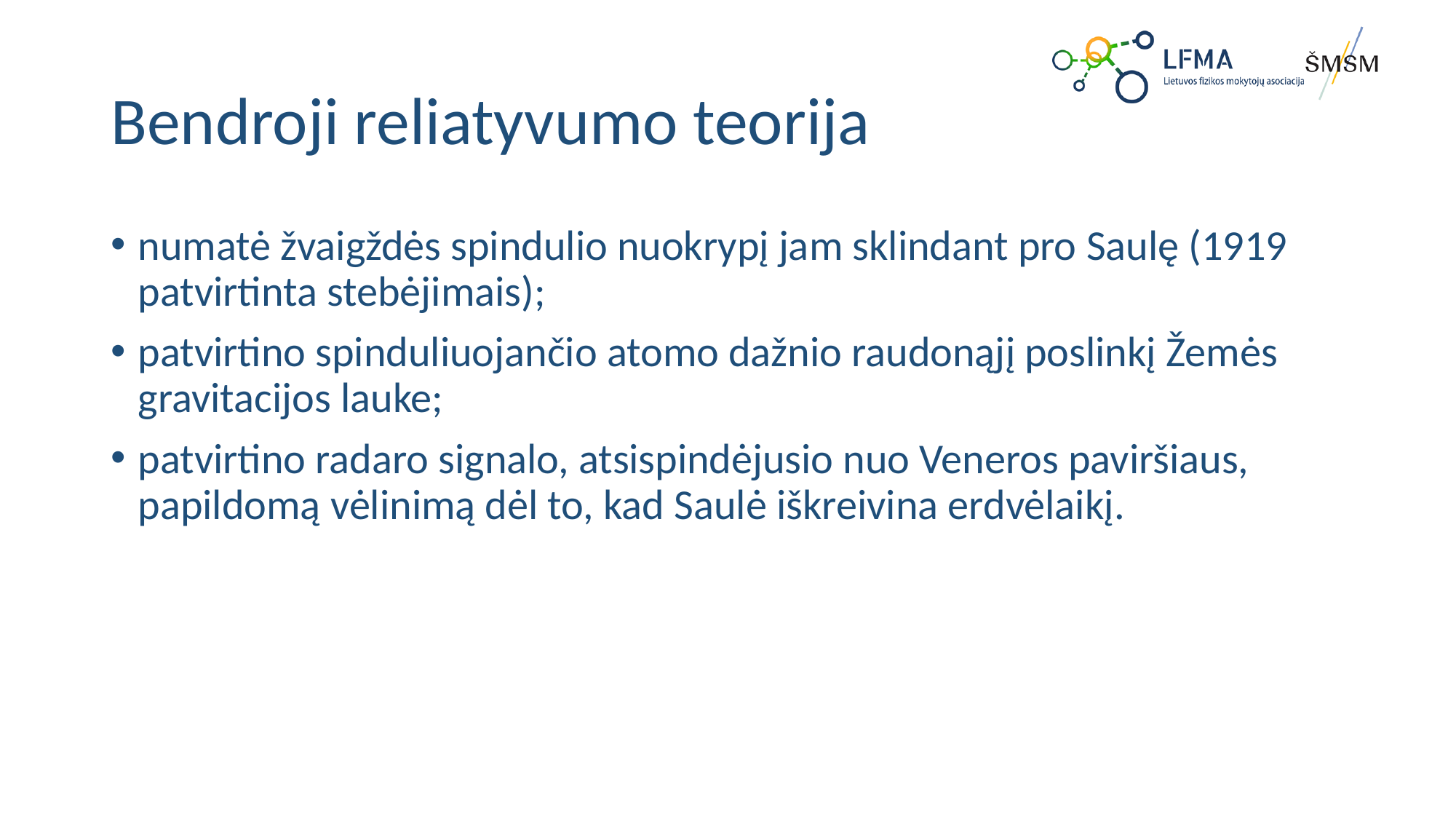

# Bendroji reliatyvumo teorija
numatė žvaigždės spindulio nuokrypį jam sklindant pro Saulę (1919 patvirtinta stebėjimais);
patvirtino spinduliuojančio atomo dažnio raudonąjį poslinkį Žemės gravitacijos lauke;
patvirtino radaro signalo, atsispindėjusio nuo Veneros paviršiaus, papildomą vėlinimą dėl to, kad Saulė iškreivina erdvėlaikį.